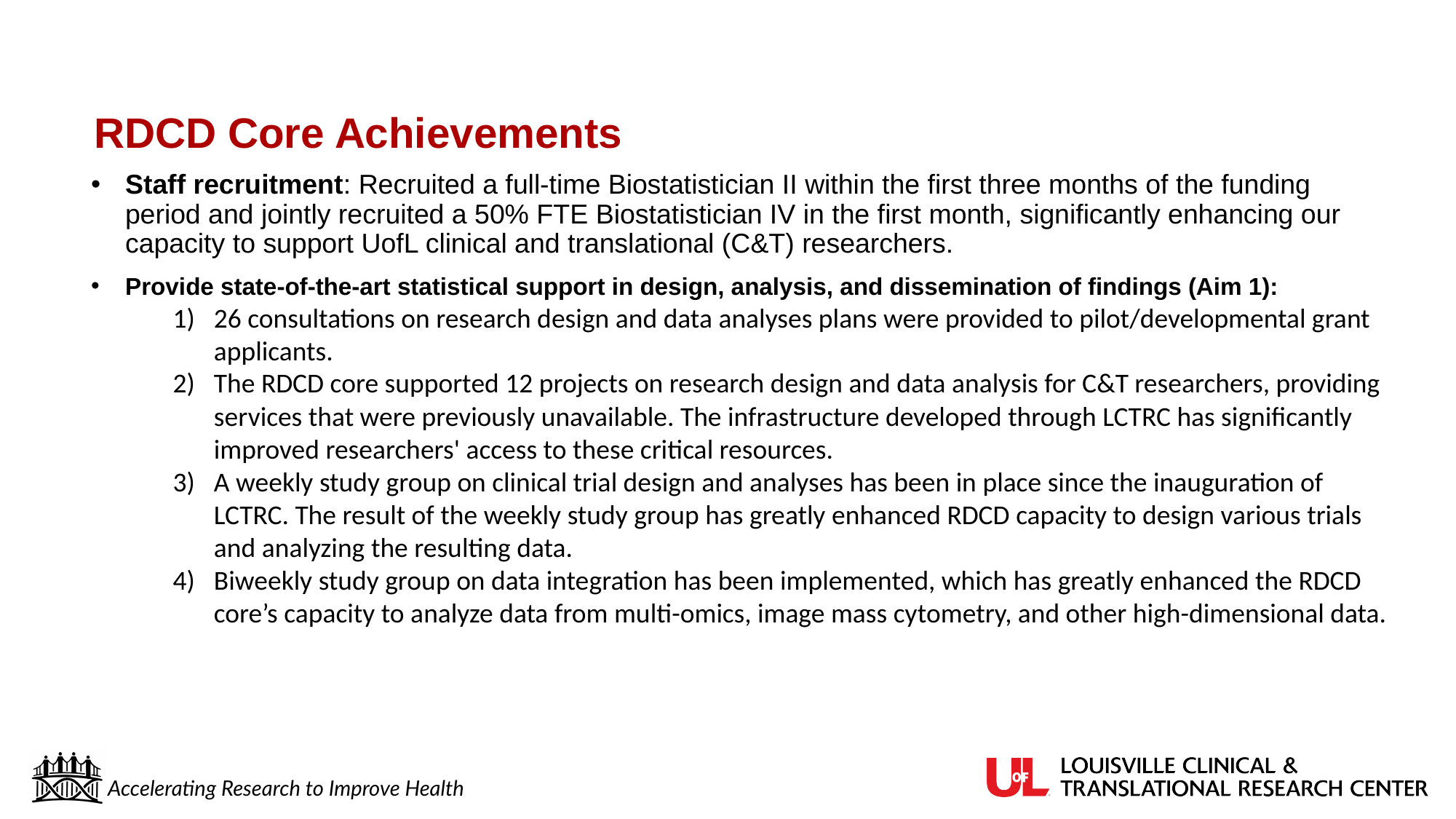

# RDCD Core Achievements
Staff recruitment: Recruited a full-time Biostatistician II within the first three months of the funding period and jointly recruited a 50% FTE Biostatistician IV in the first month, significantly enhancing our capacity to support UofL clinical and translational (C&T) researchers.
Provide state-of-the-art statistical support in design, analysis, and dissemination of findings (Aim 1):
26 consultations on research design and data analyses plans were provided to pilot/developmental grant applicants.
The RDCD core supported 12 projects on research design and data analysis for C&T researchers, providing services that were previously unavailable. The infrastructure developed through LCTRC has significantly improved researchers' access to these critical resources.
A weekly study group on clinical trial design and analyses has been in place since the inauguration of LCTRC. The result of the weekly study group has greatly enhanced RDCD capacity to design various trials and analyzing the resulting data.
Biweekly study group on data integration has been implemented, which has greatly enhanced the RDCD core’s capacity to analyze data from multi-omics, image mass cytometry, and other high-dimensional data.